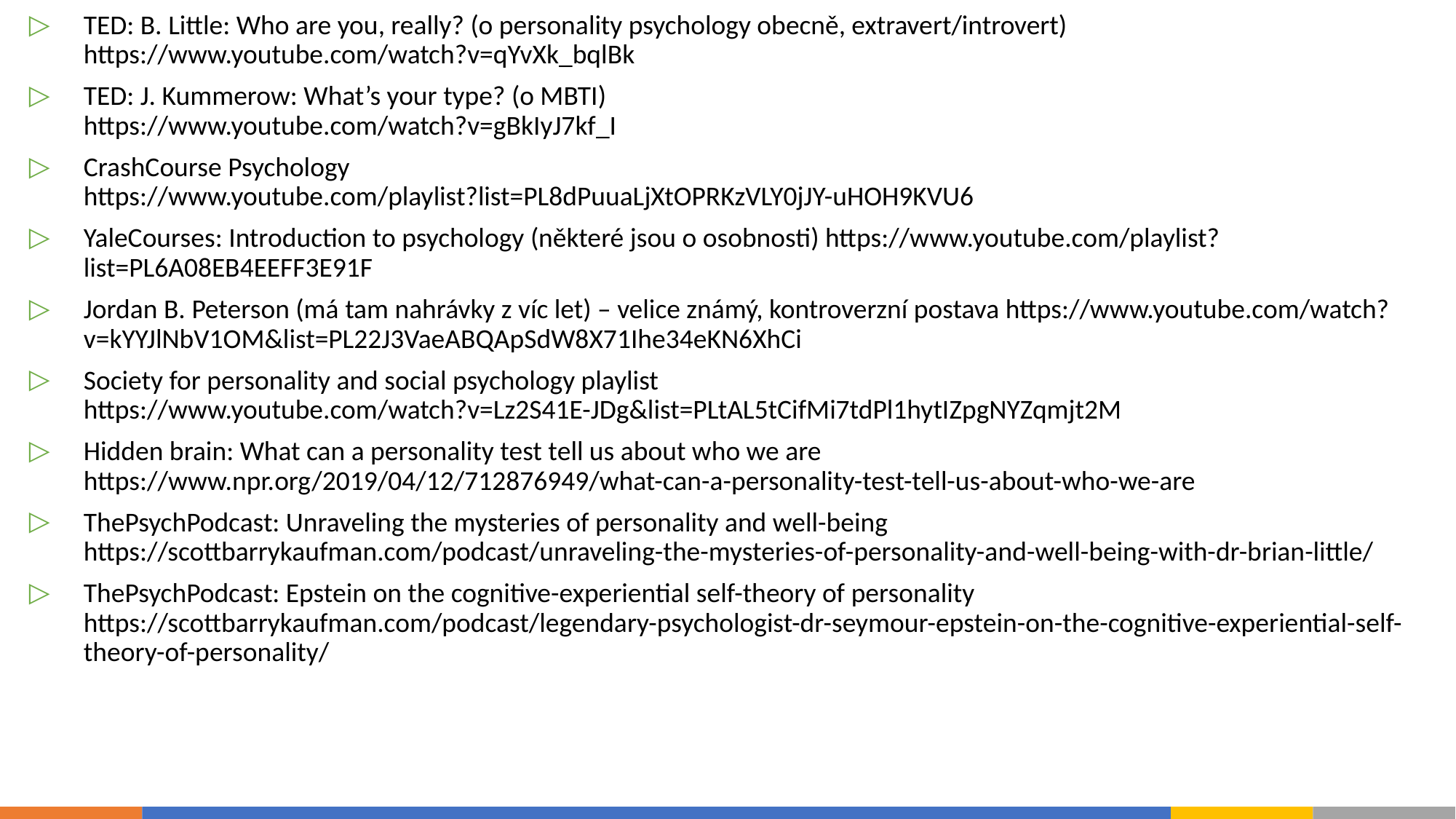

TED: B. Little: Who are you, really? (o personality psychology obecně, extravert/introvert) https://www.youtube.com/watch?v=qYvXk_bqlBk
TED: J. Kummerow: What’s your type? (o MBTI)
https://www.youtube.com/watch?v=gBkIyJ7kf_I
CrashCourse Psychology
https://www.youtube.com/playlist?list=PL8dPuuaLjXtOPRKzVLY0jJY-uHOH9KVU6
YaleCourses: Introduction to psychology (některé jsou o osobnosti) https://www.youtube.com/playlist?list=PL6A08EB4EEFF3E91F
Jordan B. Peterson (má tam nahrávky z víc let) – velice známý, kontroverzní postava https://www.youtube.com/watch?v=kYYJlNbV1OM&list=PL22J3VaeABQApSdW8X71Ihe34eKN6XhCi
Society for personality and social psychology playlist
https://www.youtube.com/watch?v=Lz2S41E-JDg&list=PLtAL5tCifMi7tdPl1hytIZpgNYZqmjt2M
Hidden brain: What can a personality test tell us about who we are
https://www.npr.org/2019/04/12/712876949/what-can-a-personality-test-tell-us-about-who-we-are
ThePsychPodcast: Unraveling the mysteries of personality and well-being
https://scottbarrykaufman.com/podcast/unraveling-the-mysteries-of-personality-and-well-being-with-dr-brian-little/
ThePsychPodcast: Epstein on the cognitive-experiential self-theory of personality
https://scottbarrykaufman.com/podcast/legendary-psychologist-dr-seymour-epstein-on-the-cognitive-experiential-self-theory-of-personality/